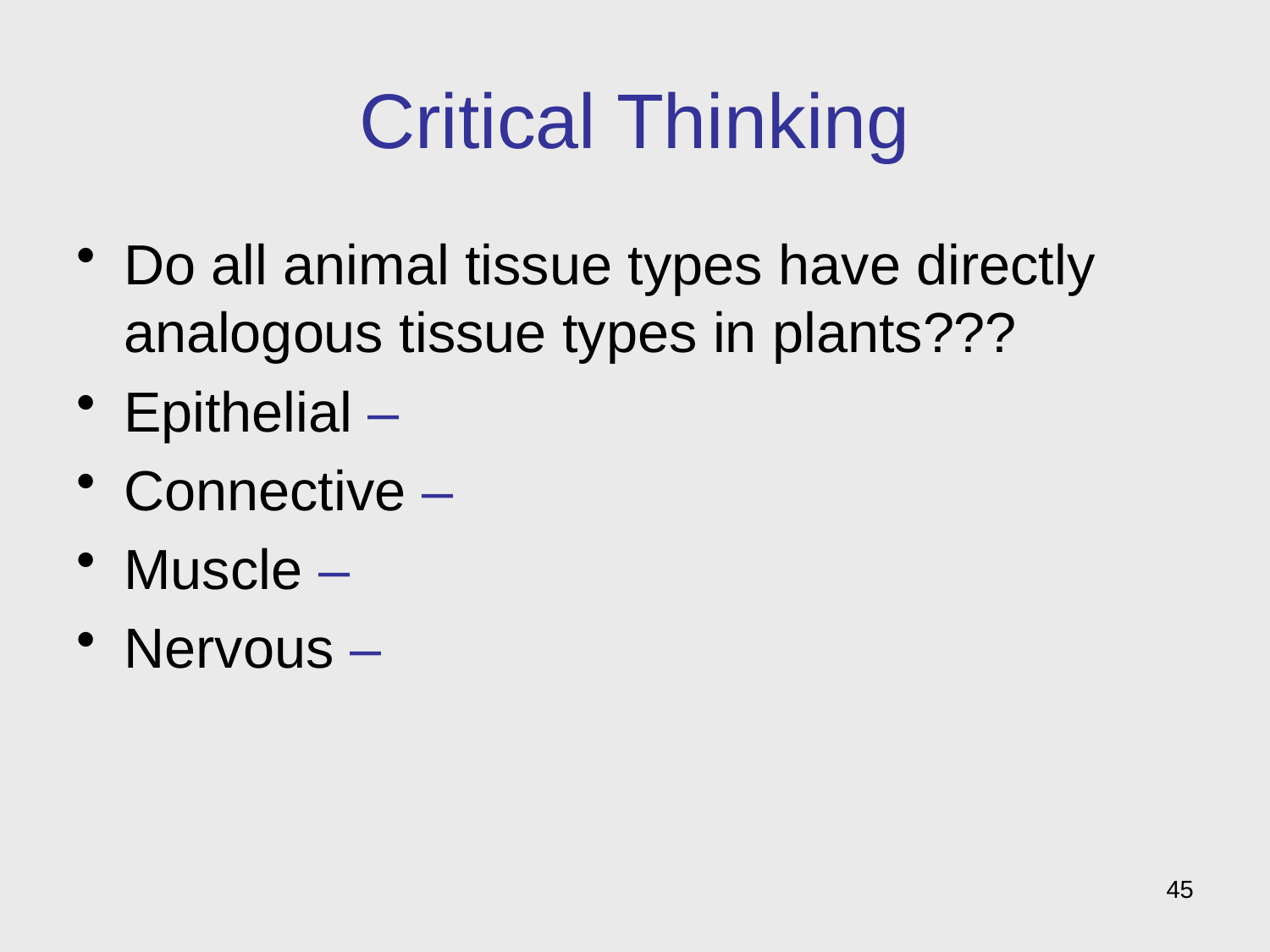

# Critical Thinking
Do all animal tissue types have directly analogous tissue types in plants???
Epithelial –
Connective –
Muscle –
Nervous –
45